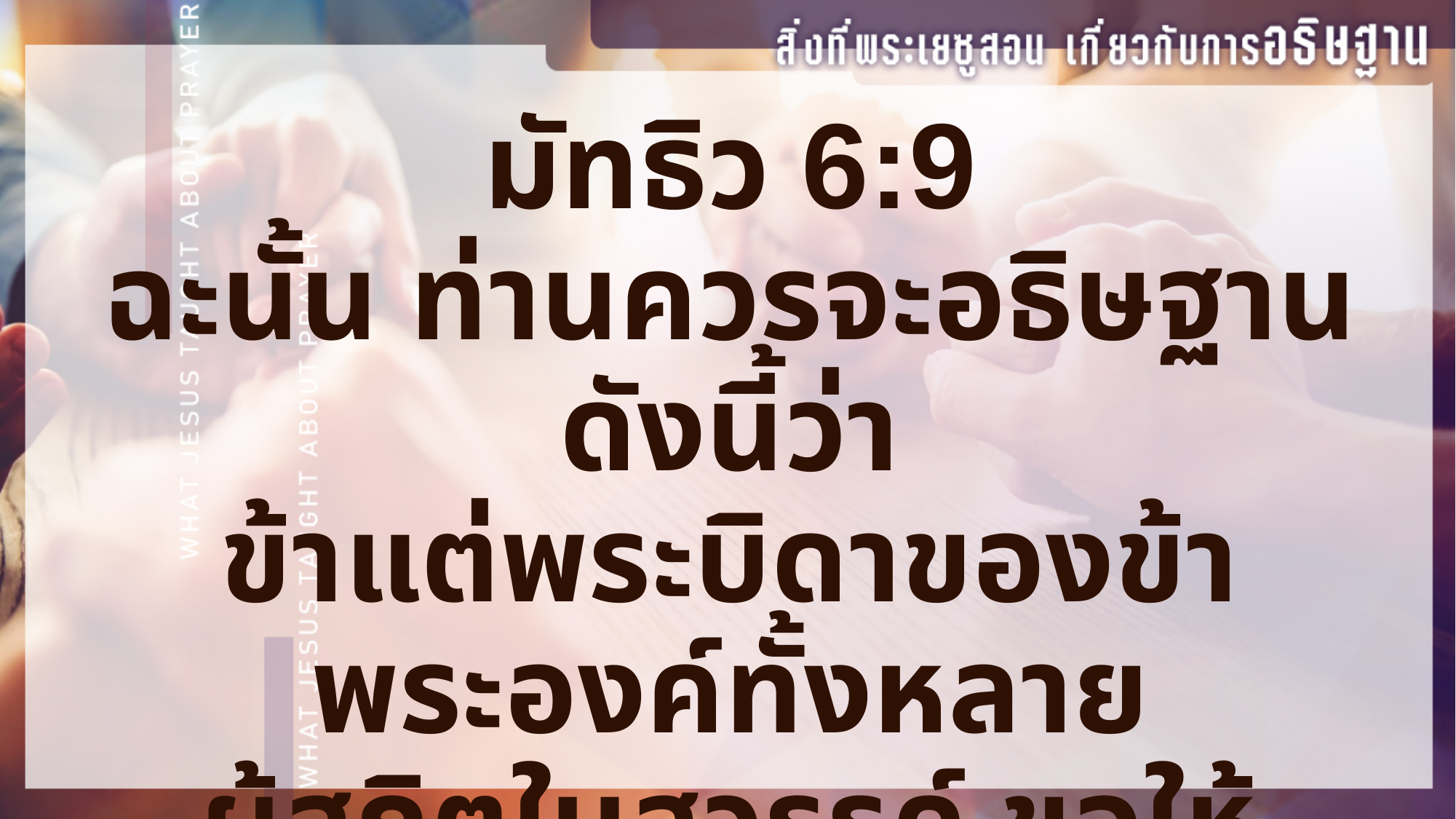

มัทธิว 6:9
ฉะนั้น ท่านควรจะอธิษฐานดังนี้ว่า
ข้าแต่พระบิดาของข้าพระองค์ทั้งหลาย
ผู้สถิตในสวรรค์ ขอให้พระนาม
ของพระองค์เป็นที่เทิดทูนสักการะ